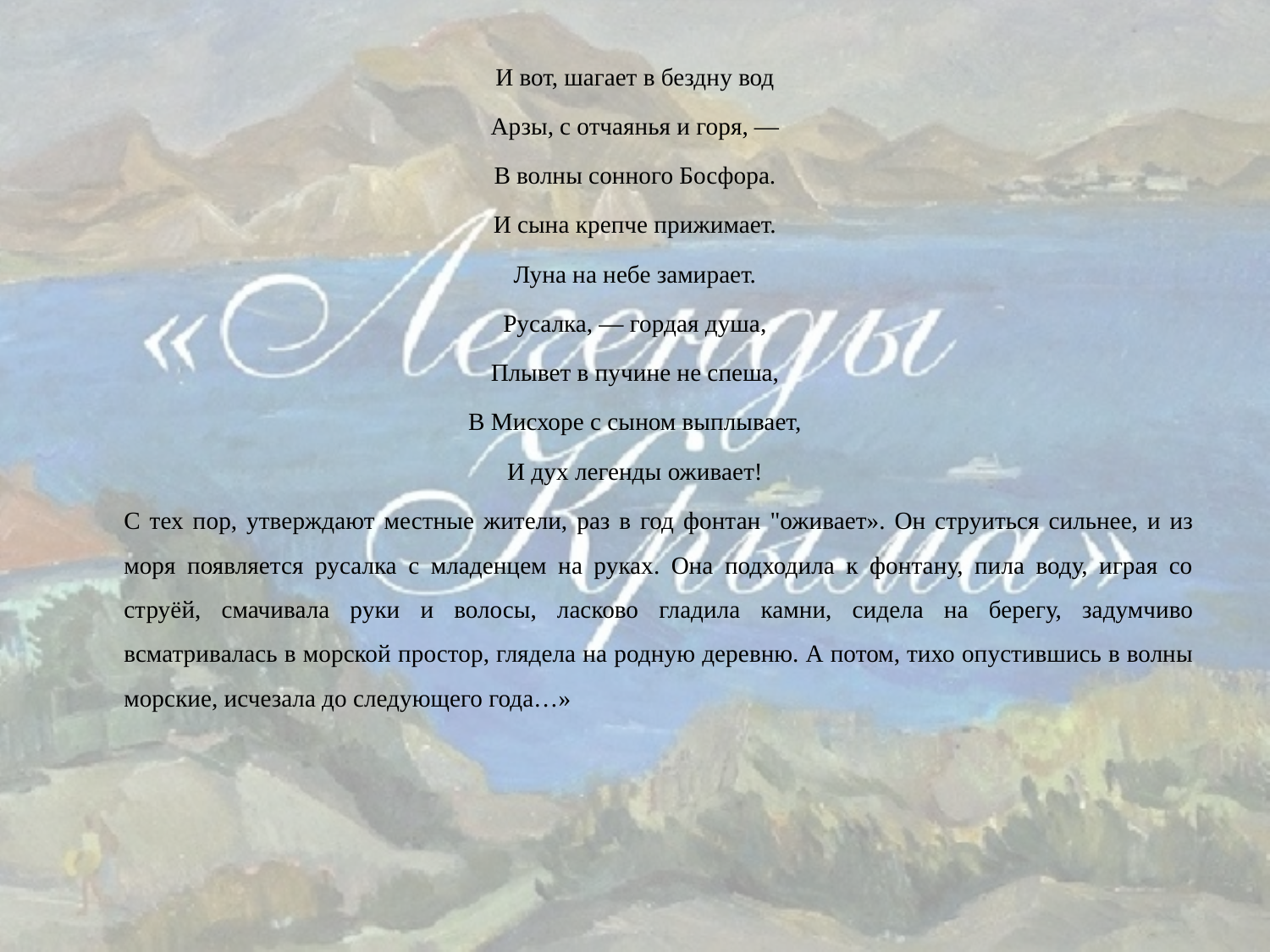

И вот, шагает в бездну вод
Арзы, с отчаянья и горя, —
В волны сонного Босфора.
И сына крепче прижимает.
Луна на небе замирает.
Русалка, — гордая душа,
Плывет в пучине не спеша,
В Мисхоре с сыном выплывает,
И дух легенды оживает!
	С тех пор, утверждают местные жители, раз в год фонтан "оживает». Он струиться сильнее, и из моря появляется русалка с младенцем на руках. Она подходила к фонтану, пила воду, играя со струёй, смачивала руки и волосы, ласково гладила камни, сидела на берегу, задумчиво всматривалась в морской простор, глядела на родную деревню. А потом, тихо опустившись в волны морские, исчезала до следующего года…»